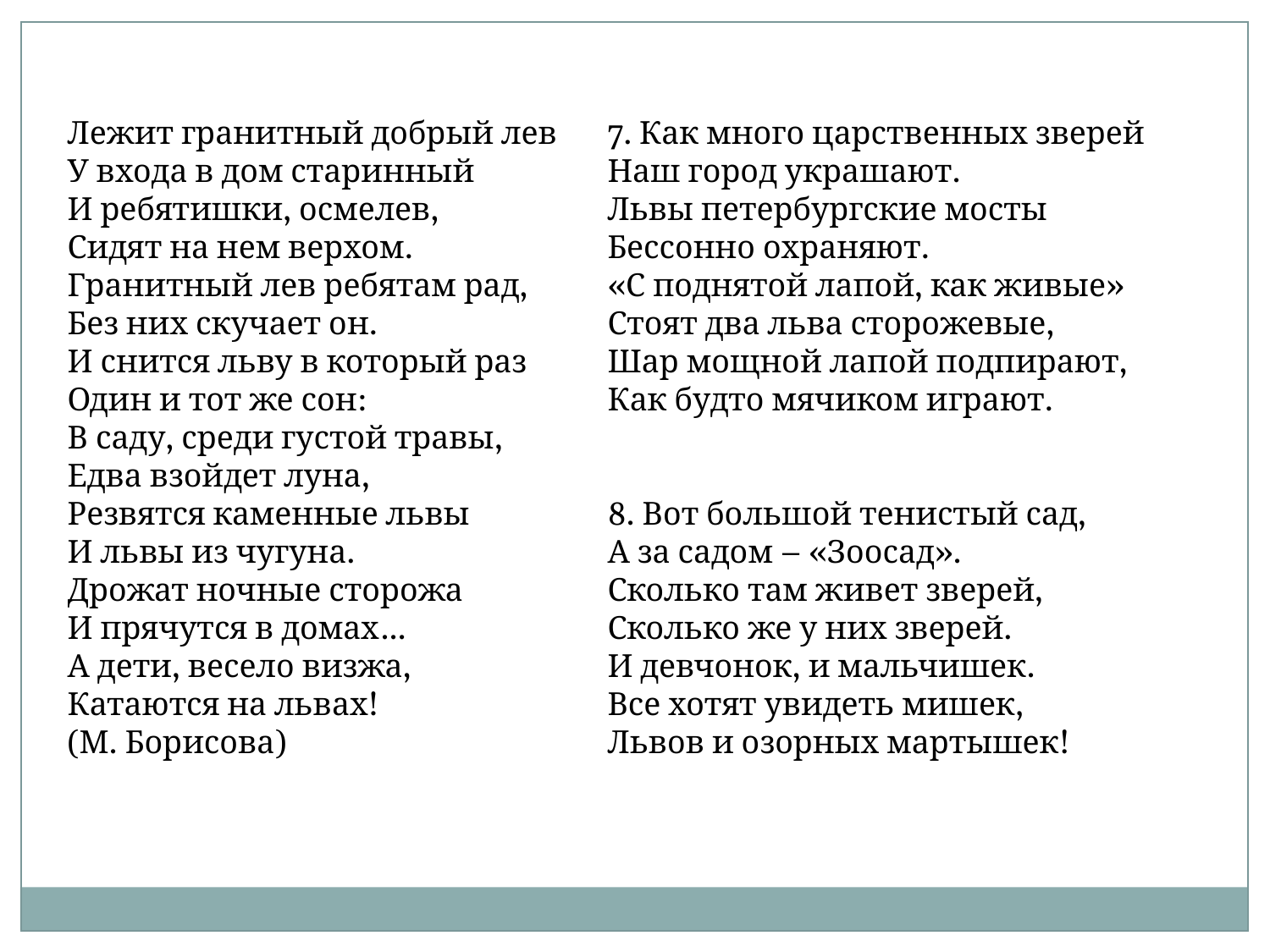

Лежит гранитный добрый лев
У входа в дом старинный
И ребятишки, осмелев,
Сидят на нем верхом.
Гранитный лев ребятам рад,
Без них скучает он.
И снится льву в который раз
Один и тот же сон:
В саду, среди густой травы,
Едва взойдет луна,
Резвятся каменные львы
И львы из чугуна.
Дрожат ночные сторожа
И прячутся в домах…
А дети, весело визжа,
Катаются на львах!
(М. Борисова)
7. Как много царственных зверей
Наш город украшают.
Львы петербургские мосты
Бессонно охраняют.
«С поднятой лапой, как живые»
Стоят два льва сторожевые,
Шар мощной лапой подпирают,
Как будто мячиком играют.

8. Вот большой тенистый сад,
А за садом – «Зоосад».
Сколько там живет зверей,
Сколько же у них зверей.
И девчонок, и мальчишек.
Все хотят увидеть мишек,
Львов и озорных мартышек!